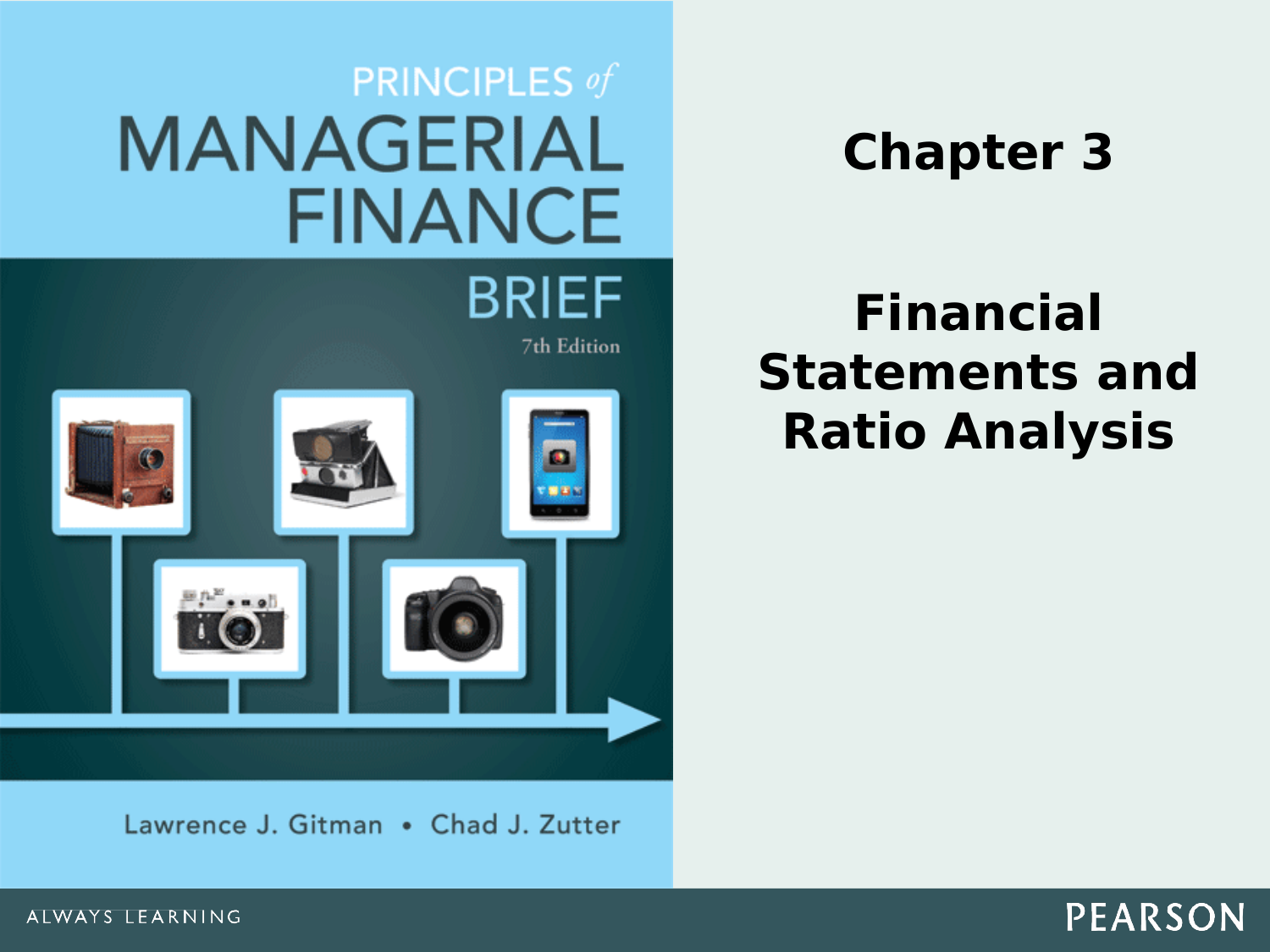

Chapter 3
Financial Statements and Ratio Analysis